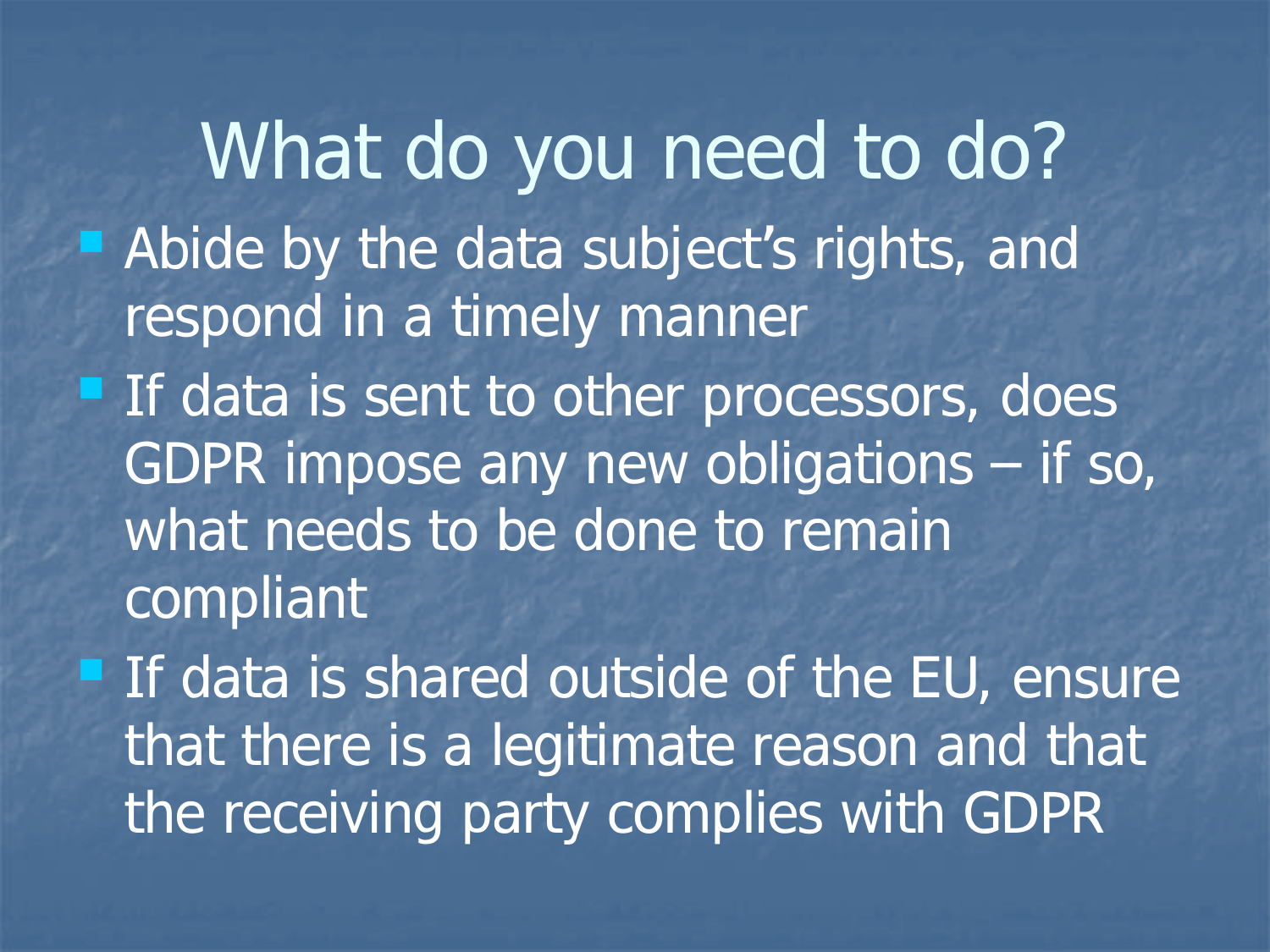

# What do you need to do?
Abide by the data subject’s rights, and respond in a timely manner
If data is sent to other processors, does GDPR impose any new obligations – if so, what needs to be done to remain compliant
If data is shared outside of the EU, ensure that there is a legitimate reason and that the receiving party complies with GDPR